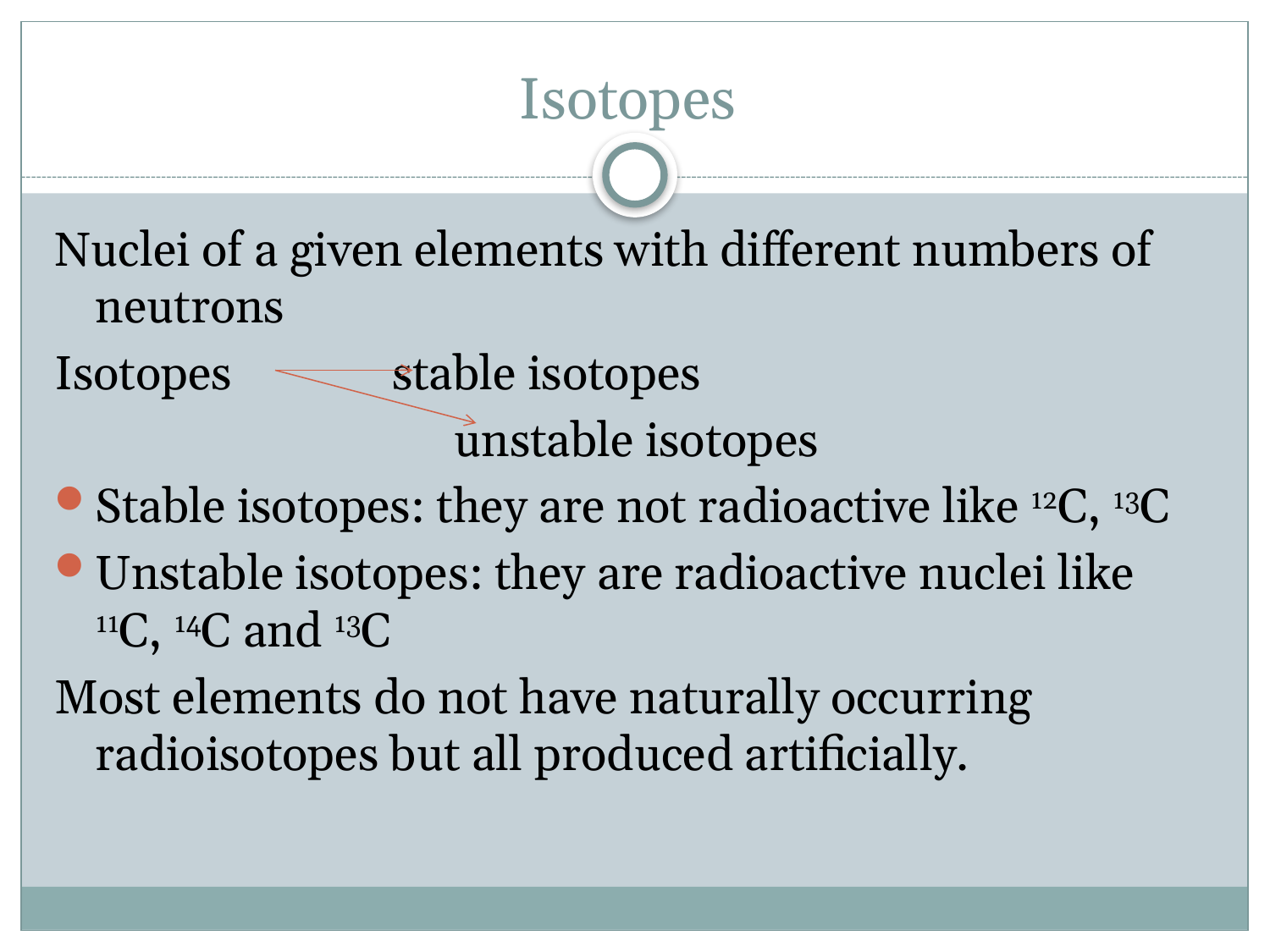

# Isotopes
Nuclei of a given elements with different numbers of neutrons
Isotopes              stable isotopes
                                   unstable isotopes
Stable isotopes: they are not radioactive like 12C, 13C
Unstable isotopes: they are radioactive nuclei like 11C, 14C and 13C
Most elements do not have naturally occurring radioisotopes but all produced artificially.